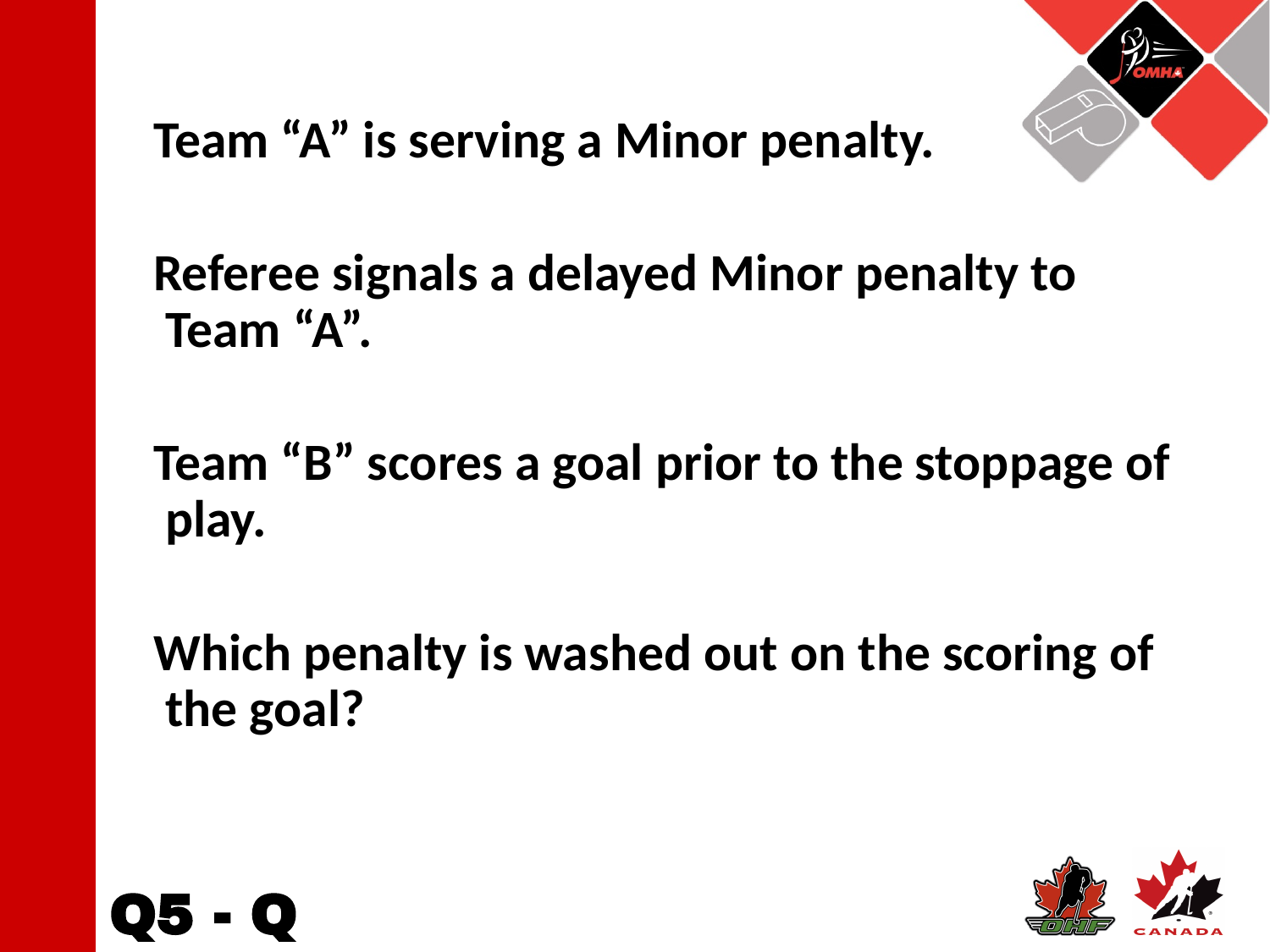

Team “A” is serving a Minor penalty.

   Referee signals a delayed Minor penalty to Team “A”.

   Team “B” scores a goal prior to the stoppage of play.

   Which penalty is washed out on the scoring of the goal?

Q5 - Q